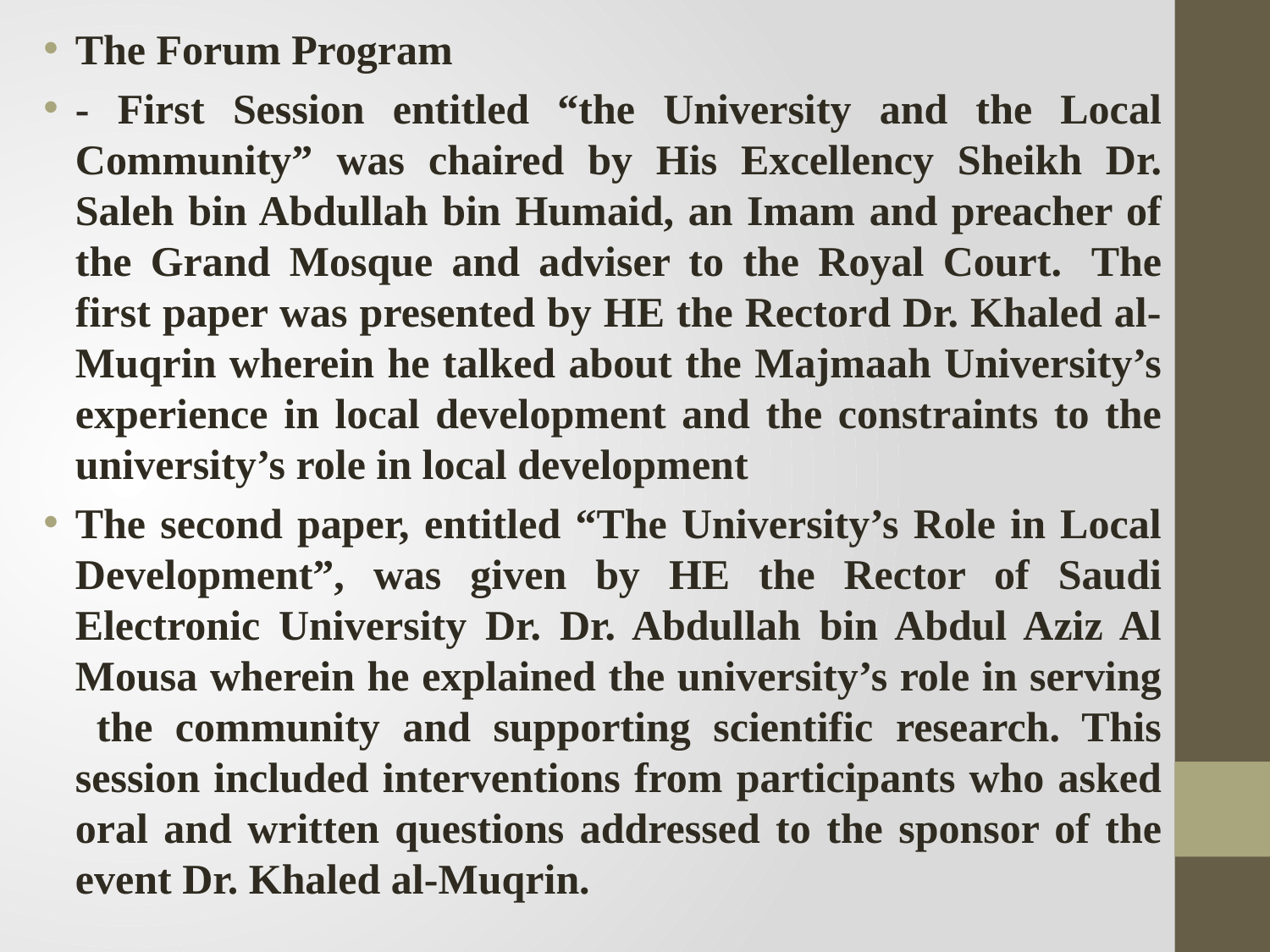

The Forum Program
- First Session entitled “the University and the Local Community” was chaired by His Excellency Sheikh Dr. Saleh bin Abdullah bin Humaid, an Imam and preacher of the Grand Mosque and adviser to the Royal Court.  The first paper was presented by HE the Rectord Dr. Khaled al-Muqrin wherein he talked about the Majmaah University’s experience in local development and the constraints to the university’s role in local development
The second paper, entitled “The University’s Role in Local Development”, was given by HE the Rector of Saudi Electronic University Dr. Dr. Abdullah bin Abdul Aziz Al Mousa wherein he explained the university’s role in serving   the community and supporting scientific research. This session included interventions from participants who asked oral and written questions addressed to the sponsor of the event Dr. Khaled al-Muqrin.